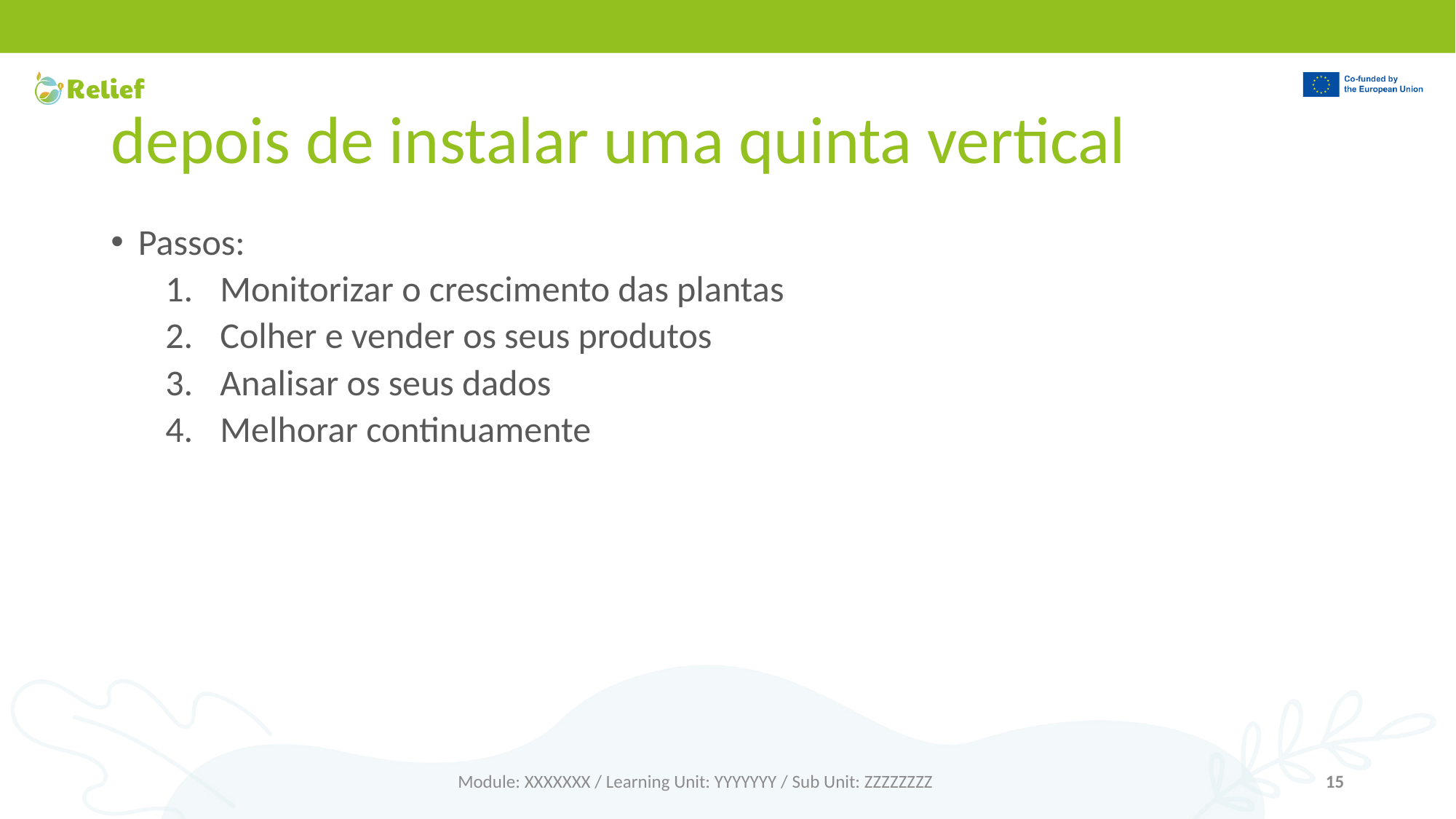

# depois de instalar uma quinta vertical
Passos:
Monitorizar o crescimento das plantas
Colher e vender os seus produtos
Analisar os seus dados
Melhorar continuamente
Module: XXXXXXX / Learning Unit: YYYYYYY / Sub Unit: ZZZZZZZZ
15